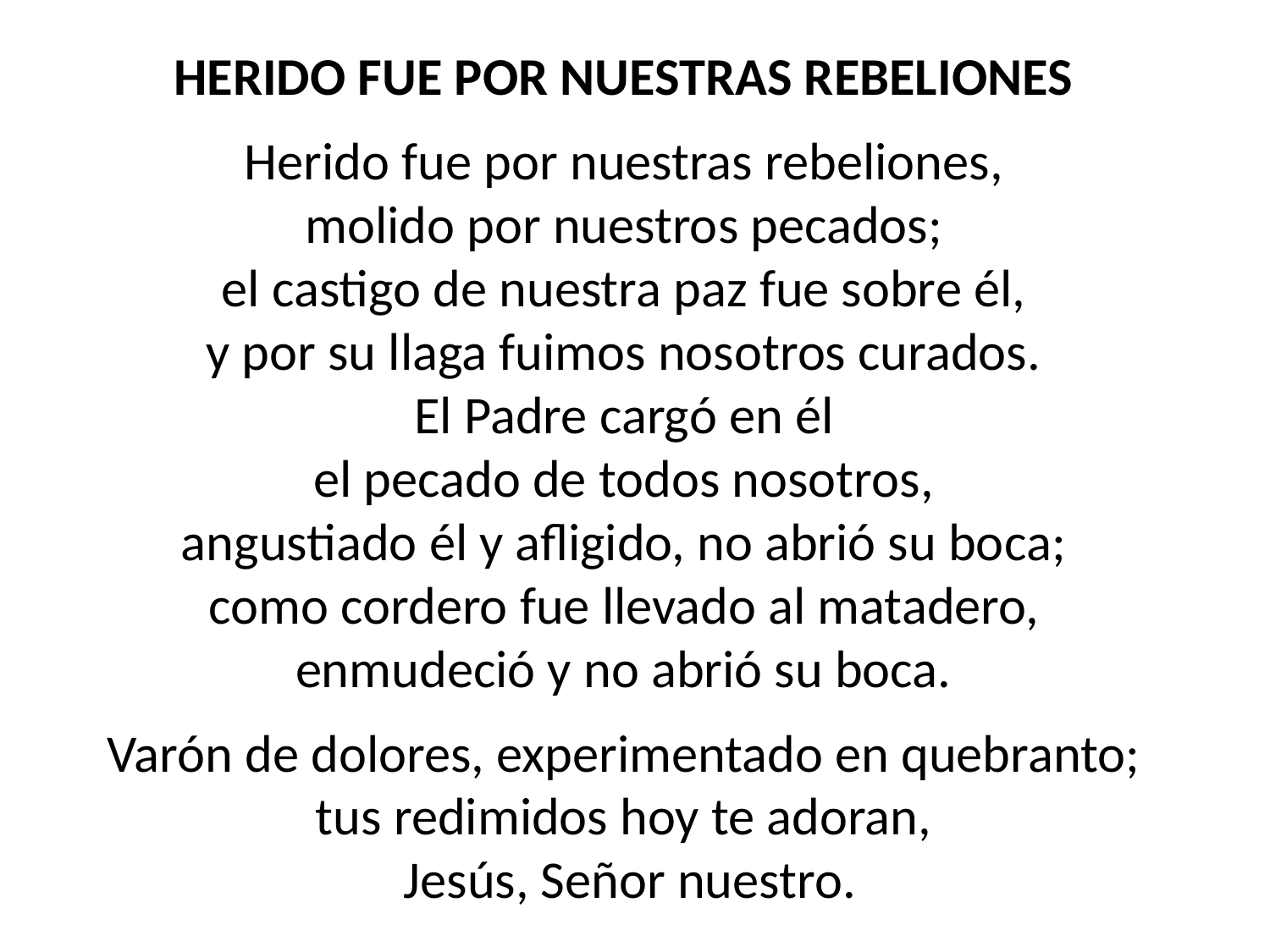

HERIDO FUE POR NUESTRAS REBELIONES
Herido fue por nuestras rebeliones,
molido por nuestros pecados;
el castigo de nuestra paz fue sobre él,
y por su llaga fuimos nosotros curados.
El Padre cargó en él
el pecado de todos nosotros,
angustiado él y afligido, no abrió su boca;
como cordero fue llevado al matadero,
enmudeció y no abrió su boca.
Varón de dolores, experimentado en quebranto;
tus redimidos hoy te adoran,
Jesús, Señor nuestro.